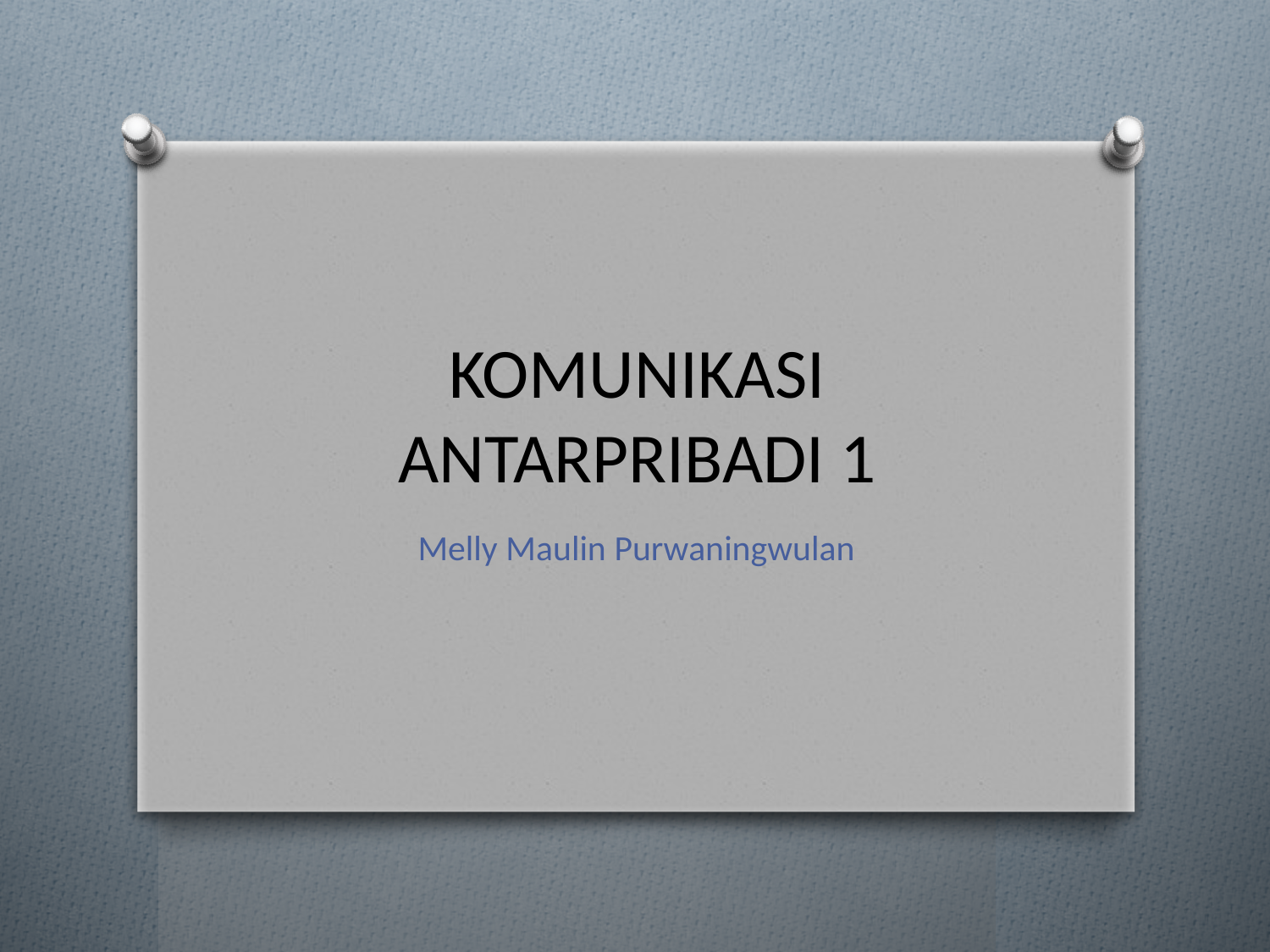

# KOMUNIKASI ANTARPRIBADI 1
Melly Maulin Purwaningwulan